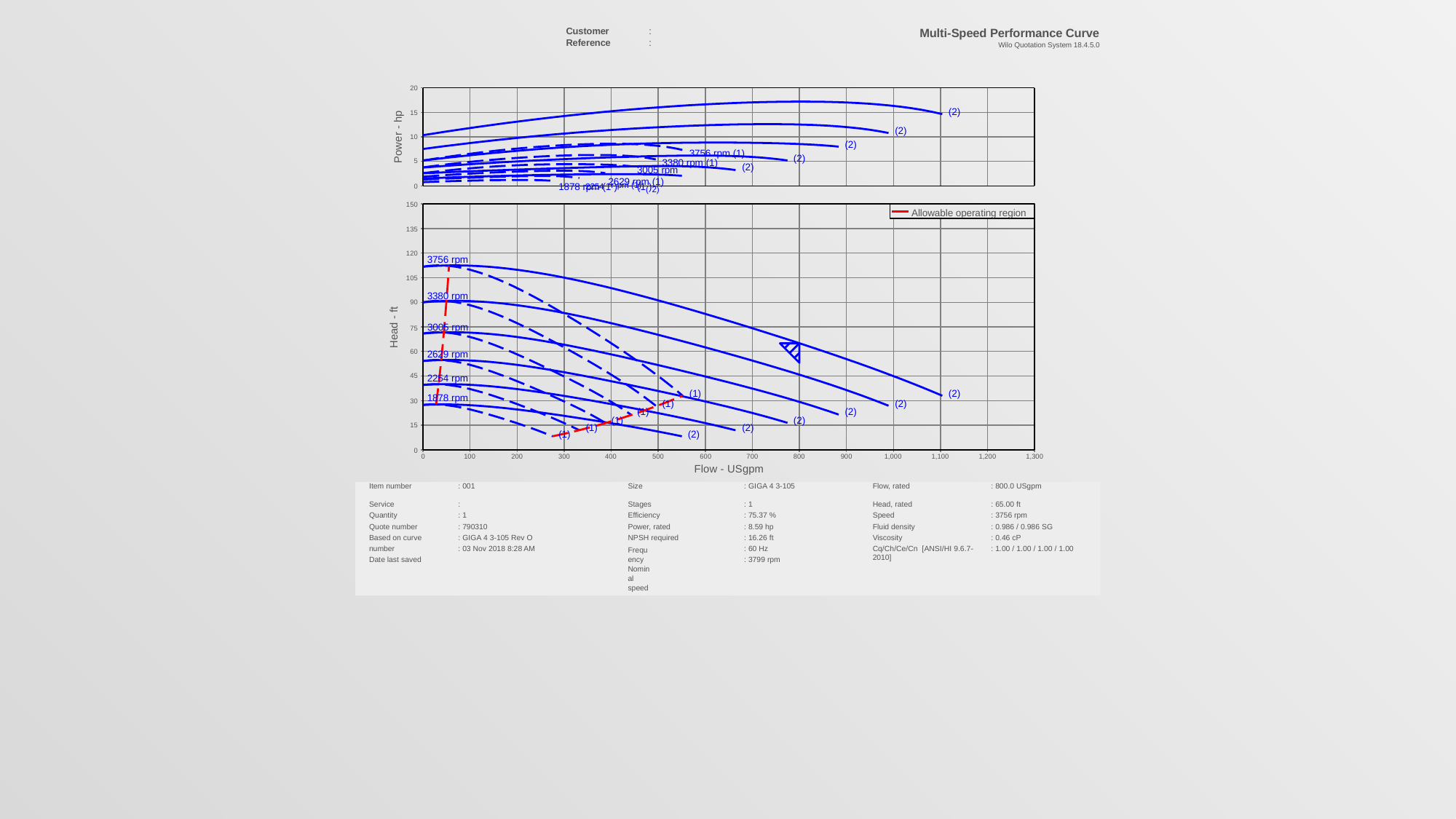

Customer Reference
:
:
Multi-Speed Performance Curve
Wilo Quotation System 18.4.5.0
20

(2)
Power - hp
15

(2)
10

(2)

3756 rpm (1)
(2)

3380 rpm (1)
5
(2)

3005 rpm (1()2)

2254 2629 rpm (1)

1878 rpm (1r)pm (1)

0

150

 	Allowable operating region
135

120

3756 rpm

105

3380 rpm
90

Head - ft
75     3005 rpm

60
2629 rpm

45
2254 rpm

(1)
(2)
1878 rpm

30
(1)
(2)

(1)
(2)
(1)
(2)
15
(1)
(2)

(1)
(2)
0

0
100
200
300
400
500
800
900
1,000
1,100
1,200
1,300
600	700
Flow - USgpm
| Item number | : 001 | Size | : GIGA 4 3-105 | Flow, rated | : 800.0 USgpm |
| --- | --- | --- | --- | --- | --- |
| Service | : | Stages | : 1 | Head, rated | : 65.00 ft |
| Quantity | : 1 | Efficiency | : 75.37 % | Speed | : 3756 rpm |
| Quote number | : 790310 | Power, rated | : 8.59 hp | Fluid density | : 0.986 / 0.986 SG |
| Based on curve | : GIGA 4 3-105 Rev O | NPSH required | : 16.26 ft | Viscosity | : 0.46 cP |
| number Date last saved | : 03 Nov 2018 8:28 AM | Frequency Nominal speed | : 60 Hz : 3799 rpm | Cq/Ch/Ce/Cn [ANSI/HI 9.6.7-2010] | : 1.00 / 1.00 / 1.00 / 1.00 |